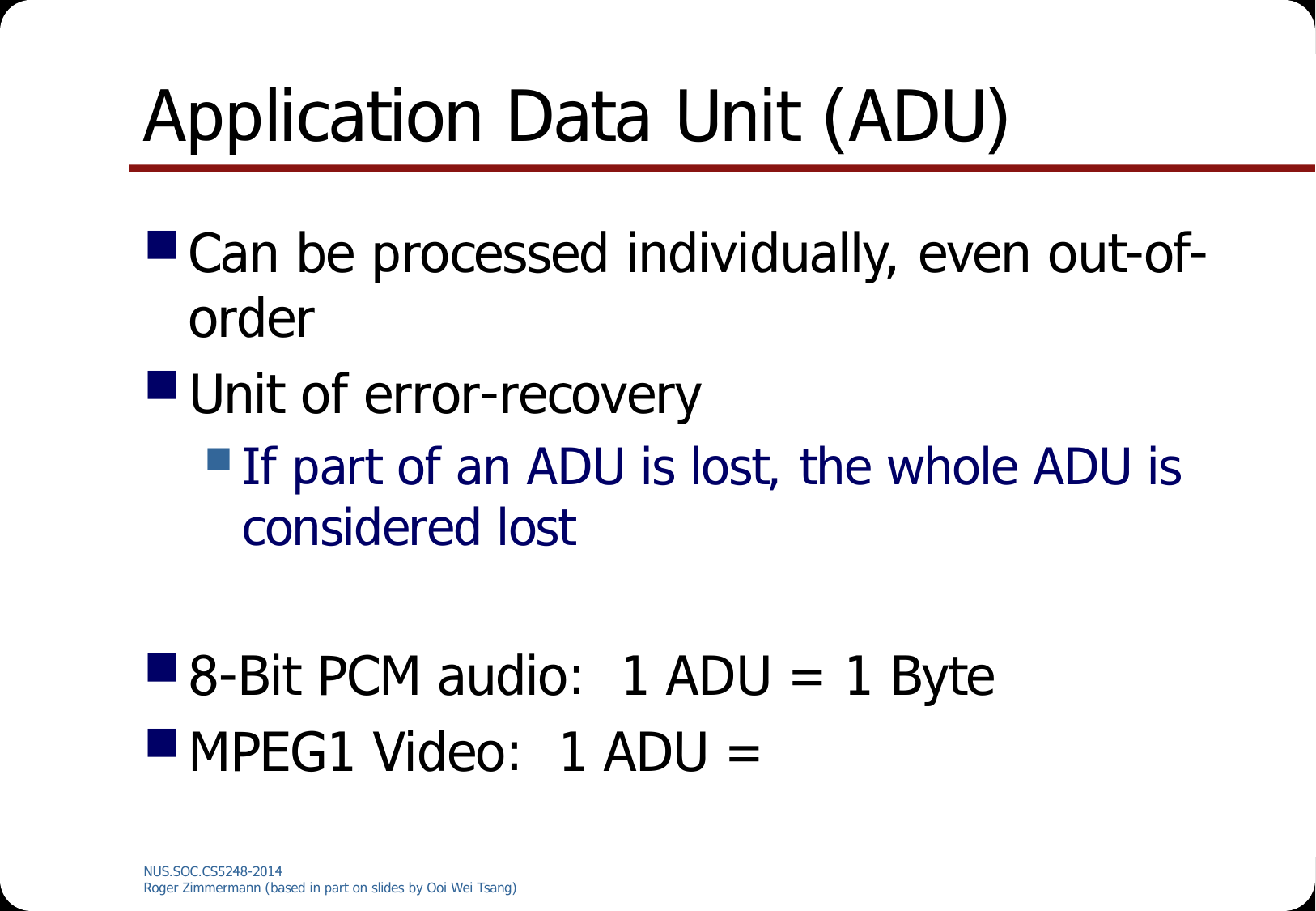

# Application Data Unit (ADU)
Can be processed individually, even out-of-order
Unit of error-recovery
If part of an ADU is lost, the whole ADU is considered lost

8-Bit PCM audio:  1 ADU = 1 Byte
MPEG1 Video:  1 ADU =

NUS.SOC.CS5248-2014
Roger Zimmermann (based in part on slides by Ooi Wei Tsang)